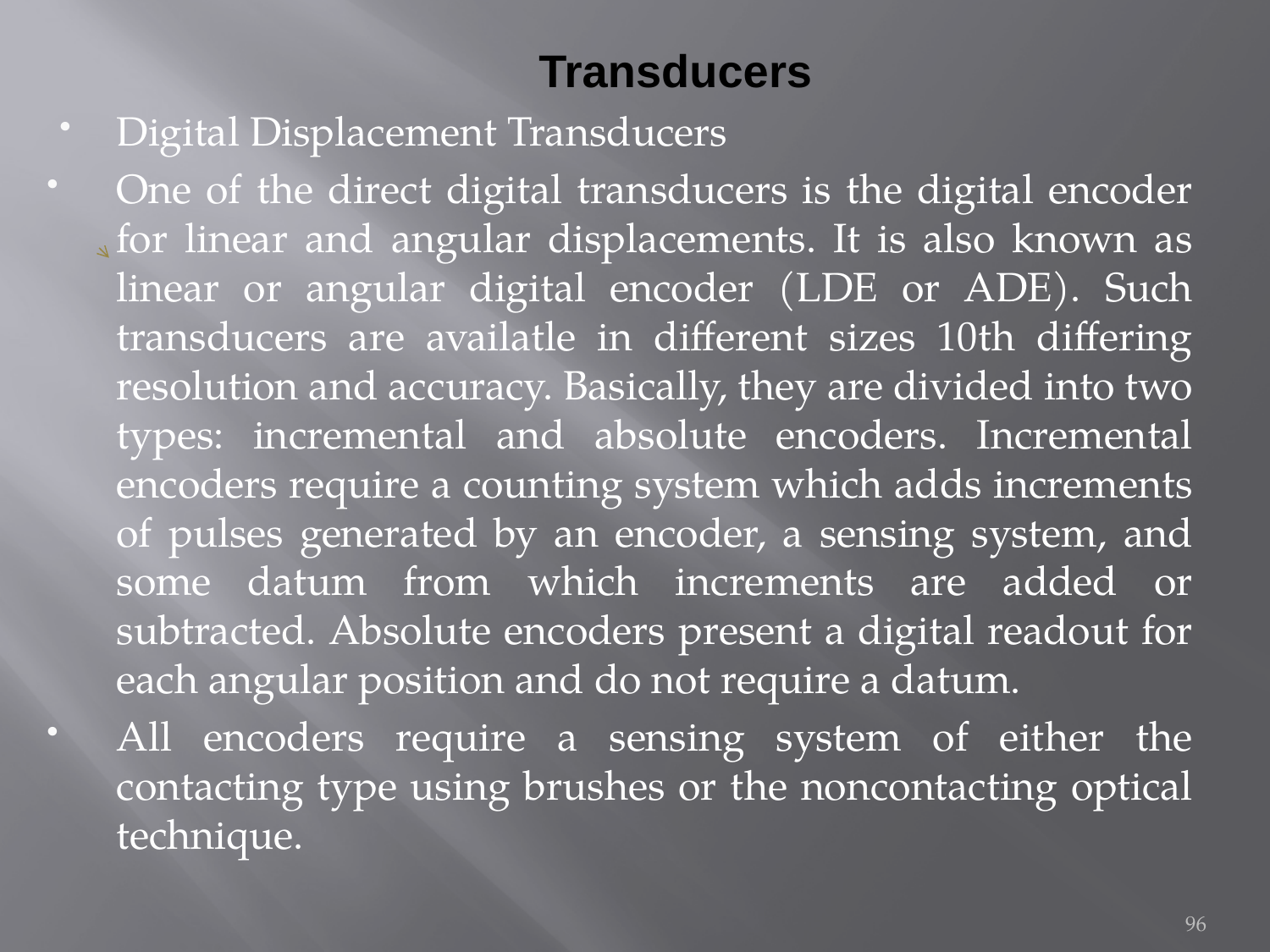

# Transducers
Digital Displacement Transducers
One of the direct digital transducers is the digital encoder for linear and angular displacements. It is also known as linear or angular digital encoder (LDE or ADE). Such transducers are availatle in different sizes 10th differing resolution and accuracy. Basically, they are divided into two types: incremental and absolute encoders. Incremental encoders require a counting system which adds increments of pulses generated by an encoder, a sensing system, and some datum from which increments are added or subtracted. Absolute encoders present a digital readout for each angular position and do not require a datum.
All encoders require a sensing system of either the contacting type using brushes or the noncontacting optical technique.

96